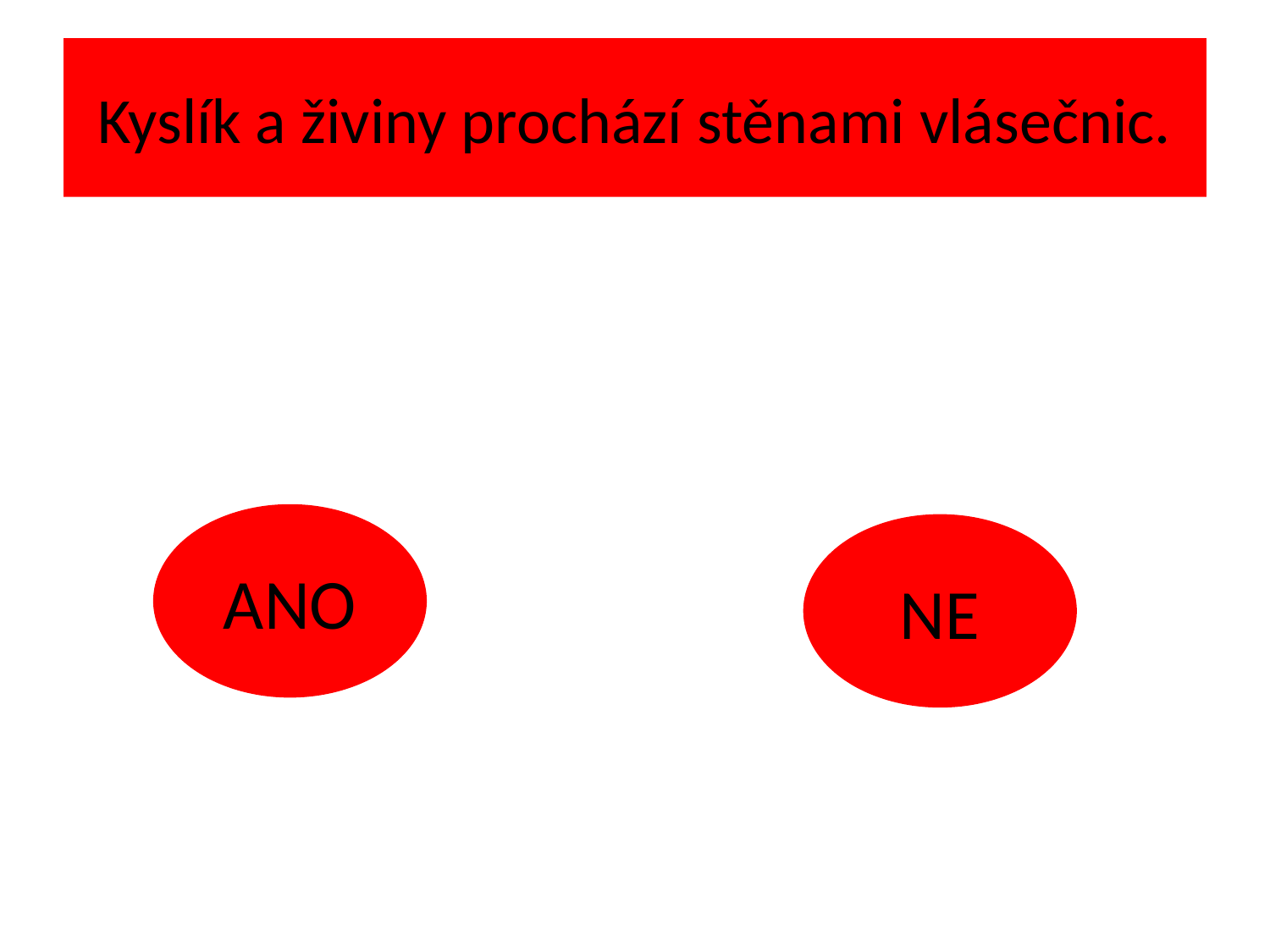

# Kyslík a živiny prochází stěnami vlásečnic.

ANO
NE